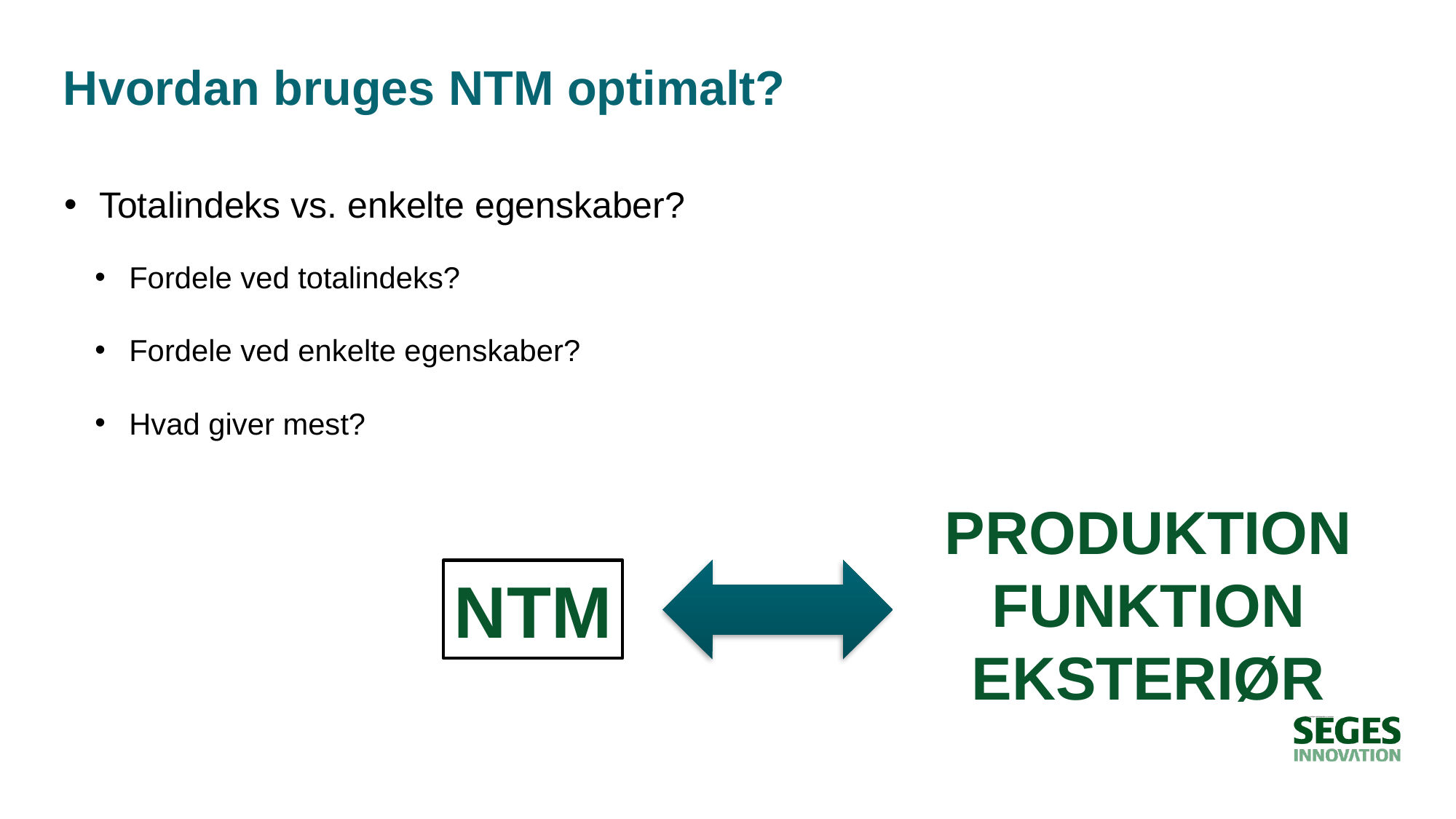

# Hvordan bruges NTM optimalt?
Totalindeks vs. enkelte egenskaber?
Fordele ved totalindeks?
Fordele ved enkelte egenskaber?
Hvad giver mest?

Produktion
Funktion
Eksteriør

NTM